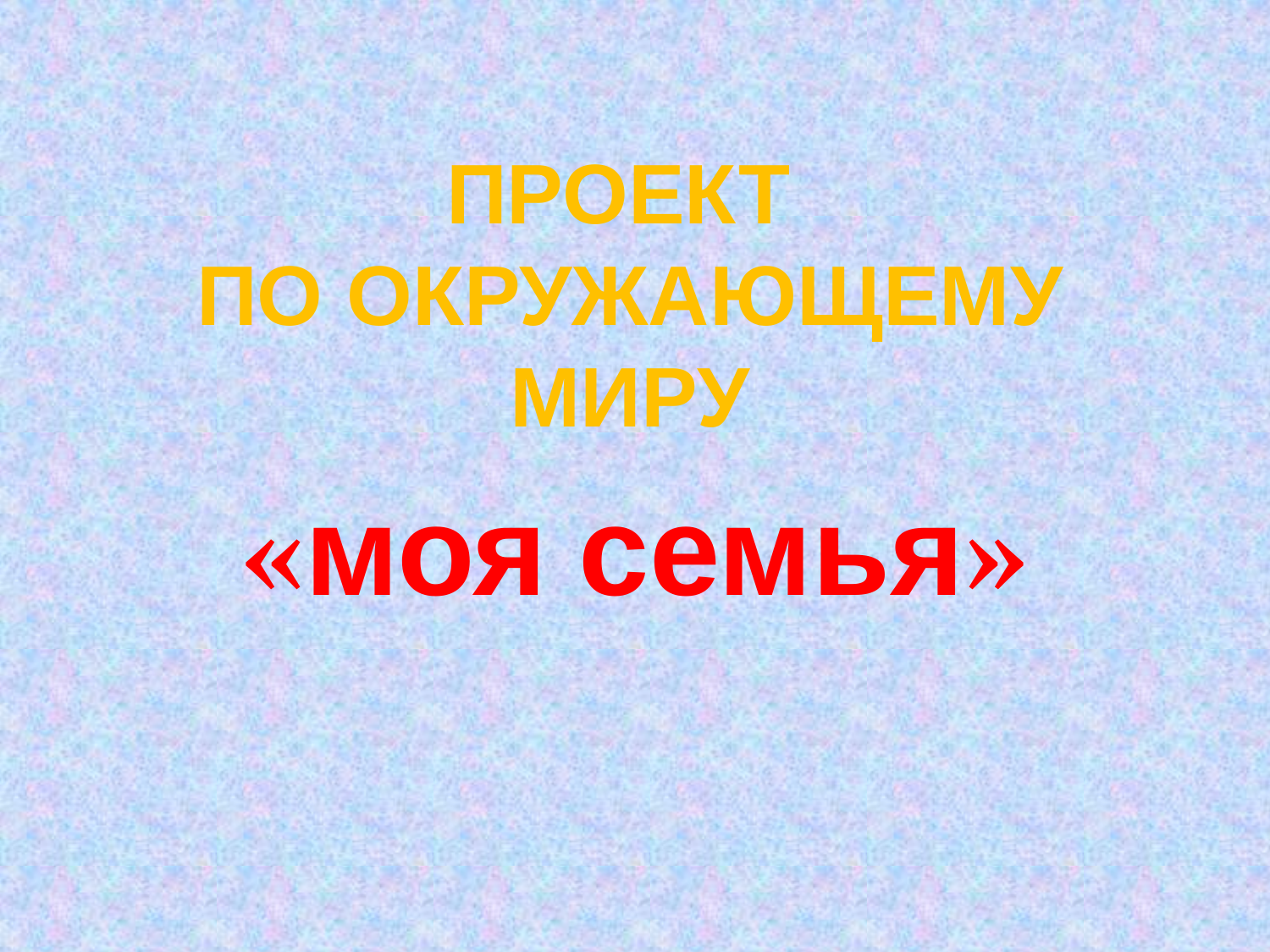

# Проект по окружающему миру
«моя семья»